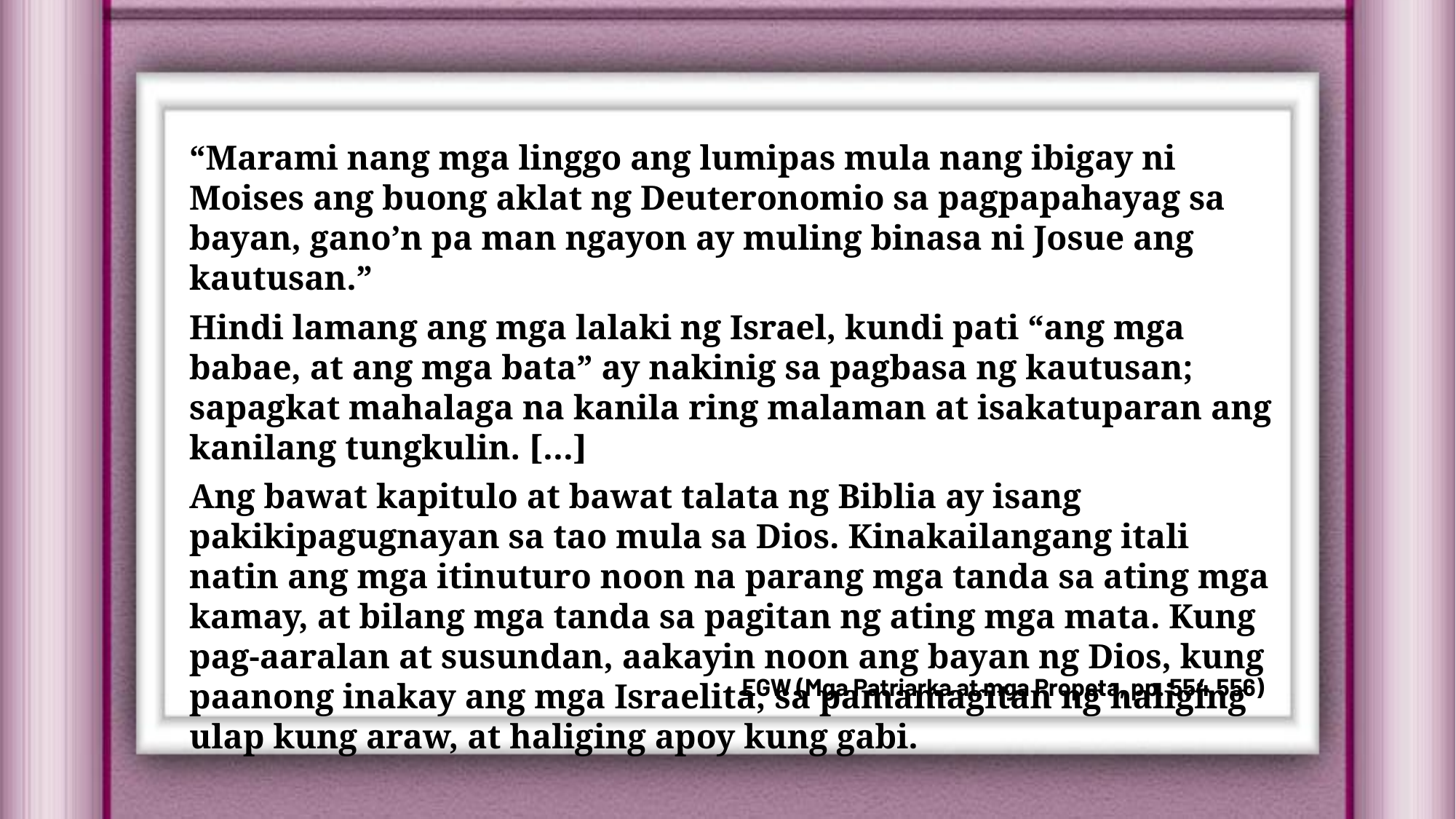

“Marami nang mga linggo ang lumipas mula nang ibigay ni Moises ang buong aklat ng Deuteronomio sa pagpapahayag sa bayan, gano’n pa man ngayon ay muling binasa ni Josue ang kautusan.”
Hindi lamang ang mga lalaki ng Israel, kundi pati “ang mga babae, at ang mga bata” ay nakinig sa pagbasa ng kautusan; sapagkat mahalaga na kanila ring malaman at isakatuparan ang kanilang tungkulin. […]
Ang bawat kapitulo at bawat talata ng Biblia ay isang pakikipagugnayan sa tao mula sa Dios. Kinakailangang itali natin ang mga itinuturo noon na parang mga tanda sa ating mga kamay, at bilang mga tanda sa pagitan ng ating mga mata. Kung pag-aaralan at susundan, aakayin noon ang bayan ng Dios, kung paanong inakay ang mga Israelita, sa pamamagitan ng haliging ulap kung araw, at haliging apoy kung gabi.

EGW (Mga Patriarka at mga Propeta, pp. 554,556)